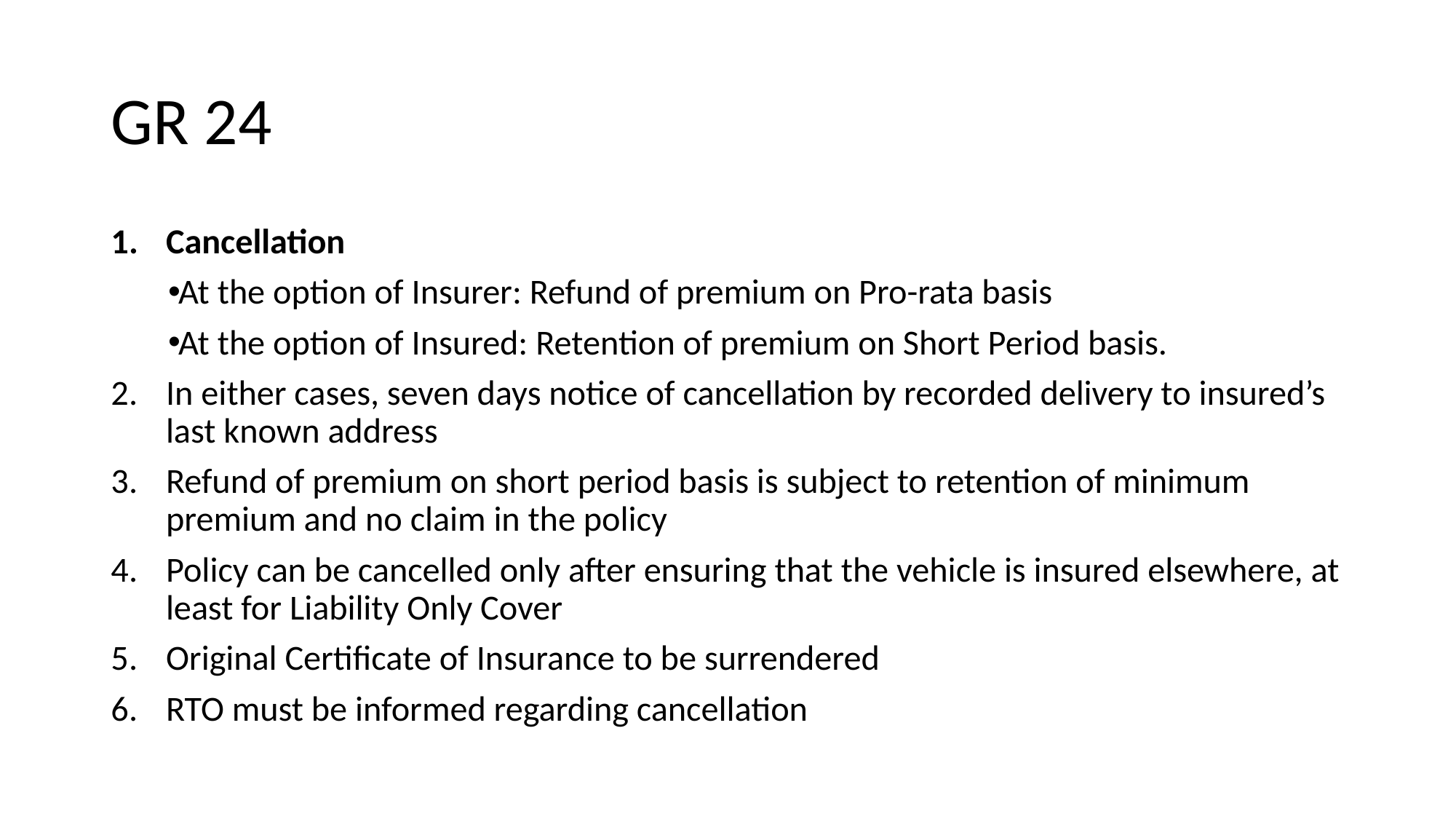

# GR 24
Cancellation
At the option of Insurer: Refund of premium on Pro-rata basis
At the option of Insured: Retention of premium on Short Period basis.
In either cases, seven days notice of cancellation by recorded delivery to insured’s last known address
Refund of premium on short period basis is subject to retention of minimum premium and no claim in the policy
Policy can be cancelled only after ensuring that the vehicle is insured elsewhere, at least for Liability Only Cover
Original Certificate of Insurance to be surrendered
RTO must be informed regarding cancellation